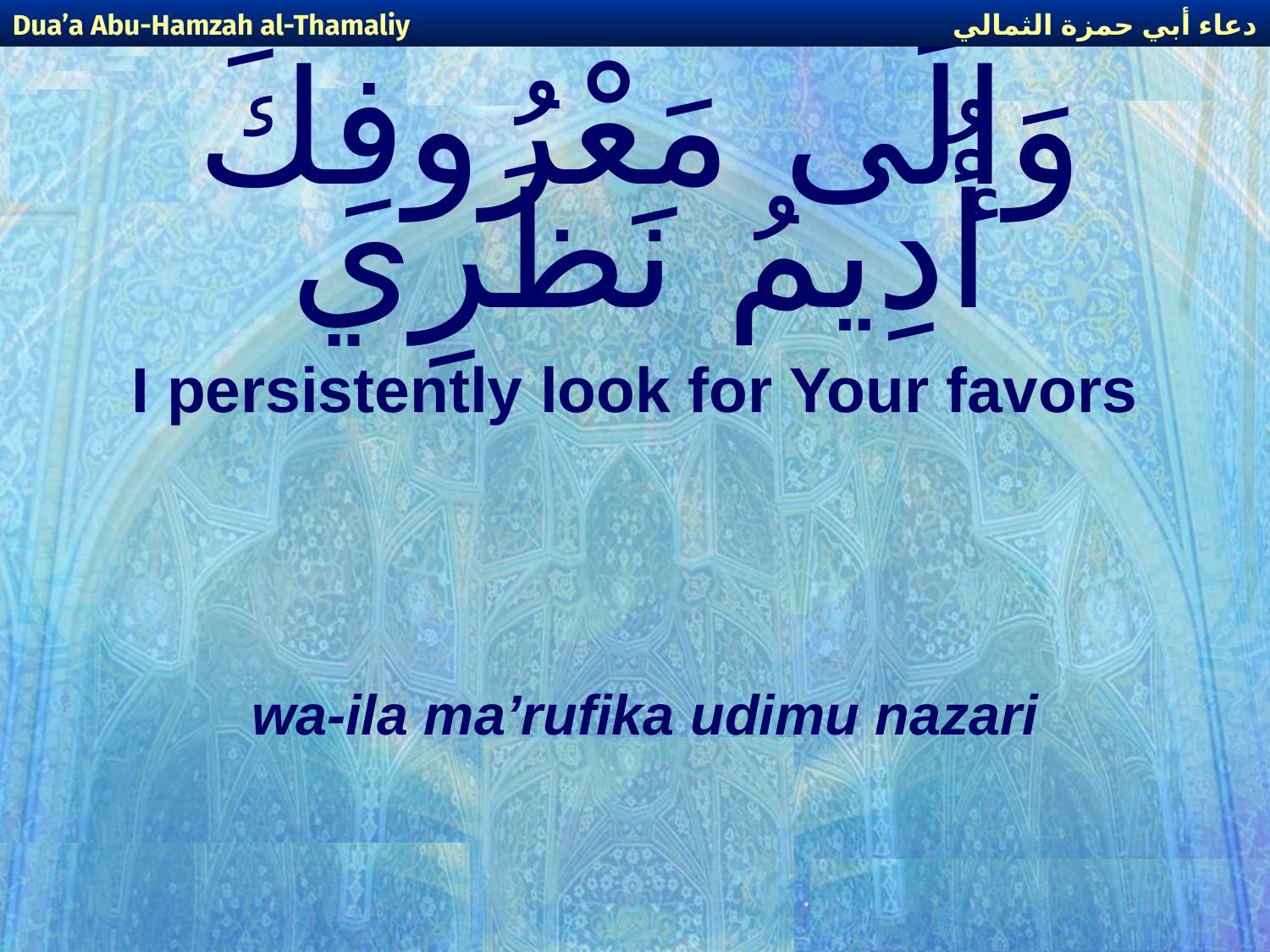

دعاء أبي حمزة الثمالي
Dua’a Abu-Hamzah al-Thamaliy
# وَإلَى مَعْرُوفِكَ أُدِيمُ نَظَرِي
I persistently look for Your favors
wa-ila ma’rufika udimu nazari